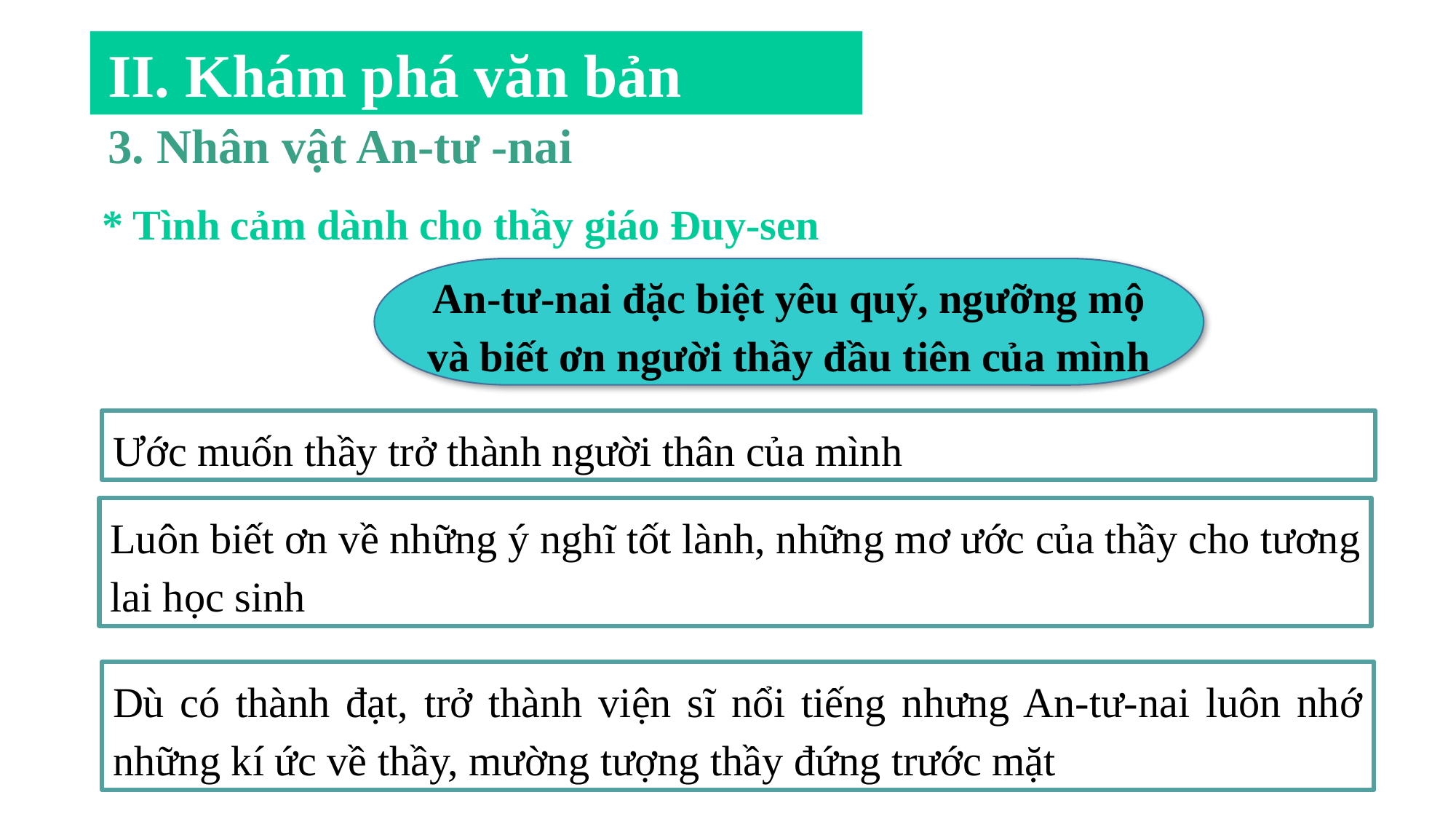

II. Khám phá văn bản
3. Nhân vật An-tư -nai
* Tình cảm dành cho thầy giáo Đuy-sen
An-tư-nai đặc biệt yêu quý, ngưỡng mộ và biết ơn người thầy đầu tiên của mình
Ước muốn thầy trở thành người thân của mình
Luôn biết ơn về những ý nghĩ tốt lành, những mơ ước của thầy cho tương lai học sinh
Dù có thành đạt, trở thành viện sĩ nổi tiếng nhưng An-tư-nai luôn nhớ những kí ức về thầy, mường tượng thầy đứng trước mặt